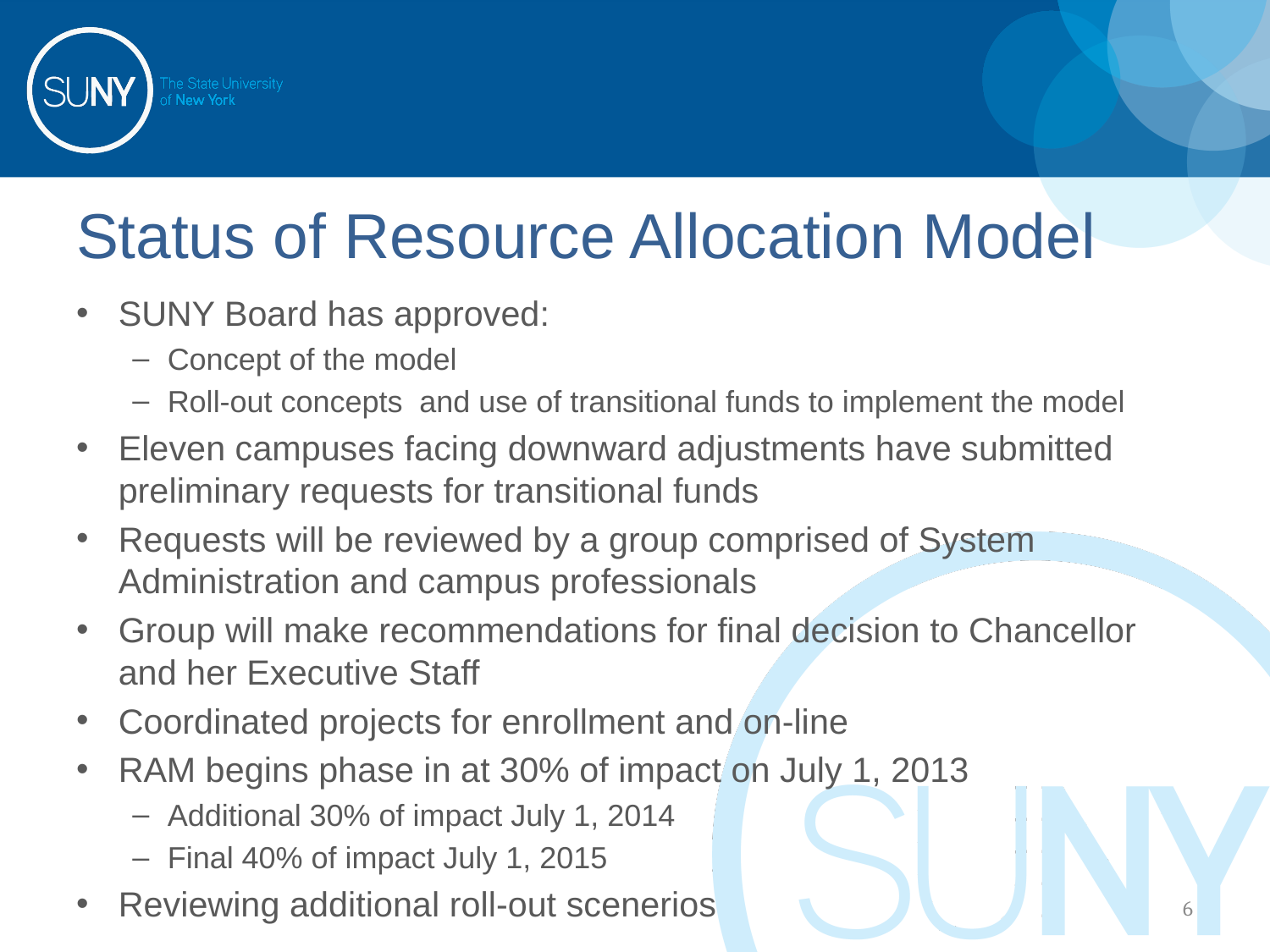

# Status of Resource Allocation Model
SUNY Board has approved:
Concept of the model
Roll-out concepts  and use of transitional funds to implement the model
Eleven campuses facing downward adjustments have submitted preliminary requests for transitional funds
Requests will be reviewed by a group comprised of System Administration and campus professionals
Group will make recommendations for final decision to Chancellor and her Executive Staff
Coordinated projects for enrollment and on-line
RAM begins phase in at 30% of impact on July 1, 2013
Additional 30% of impact July 1, 2014
Final 40% of impact July 1, 2015
Reviewing additional roll-out scenerios
6